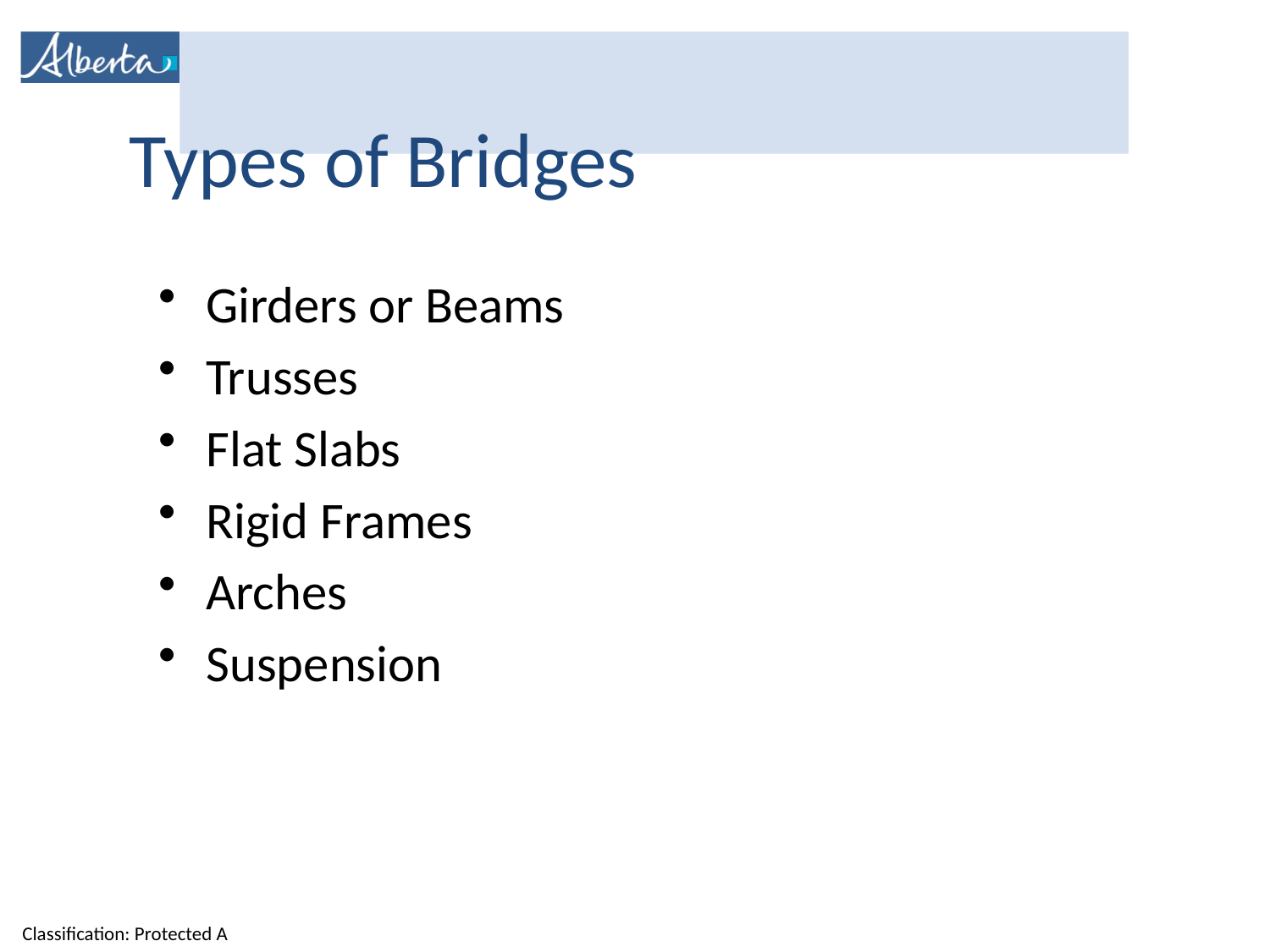

Types of Bridges
Girders or Beams
Trusses
Flat Slabs
Rigid Frames
Arches
Suspension